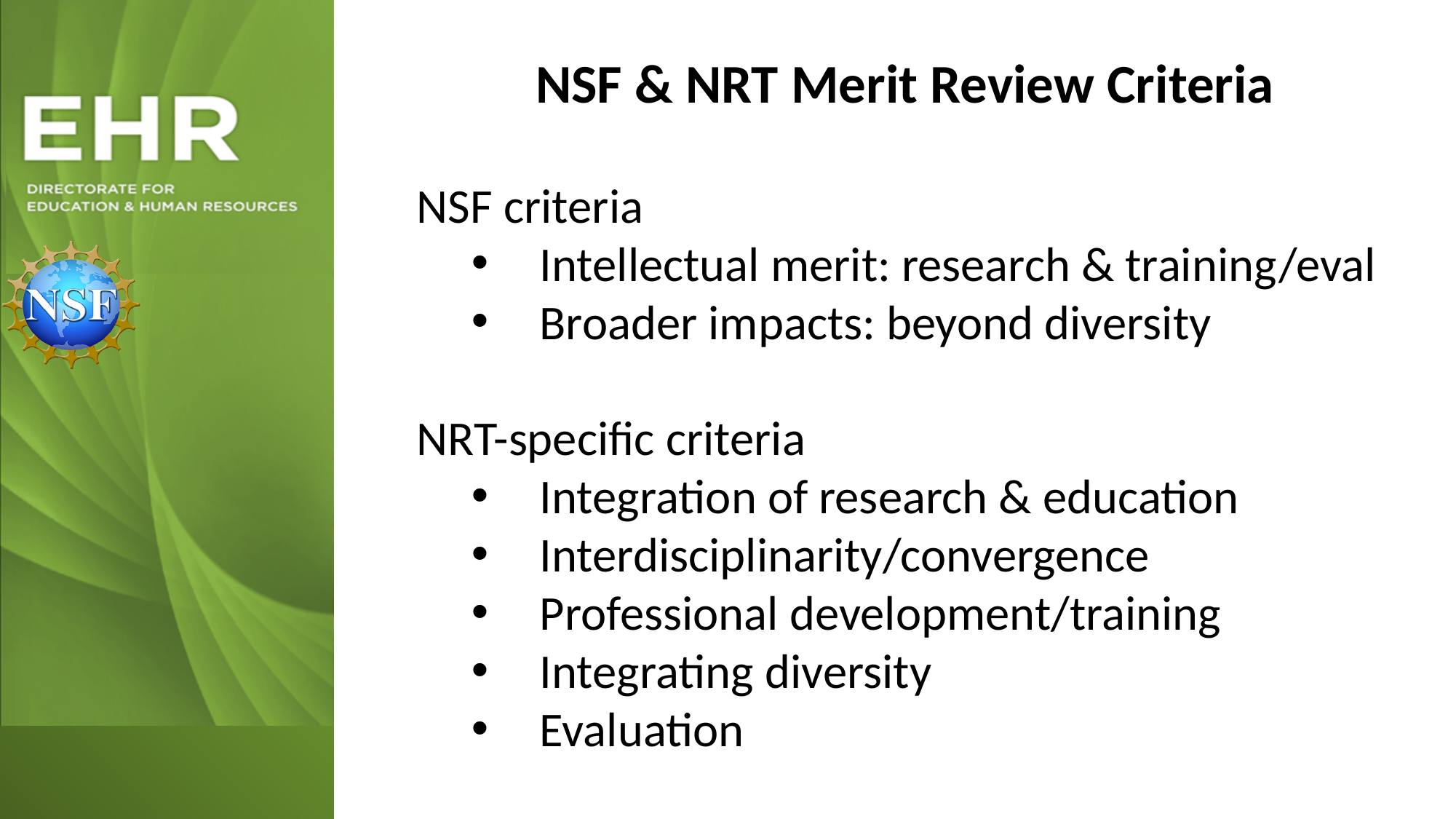

NSF & NRT Merit Review Criteria
NSF criteria
Intellectual merit: research & training/eval
Broader impacts: beyond diversity

NRT-specific criteria
Integration of research & education
Interdisciplinarity/convergence
Professional development/training
Integrating diversity
Evaluation